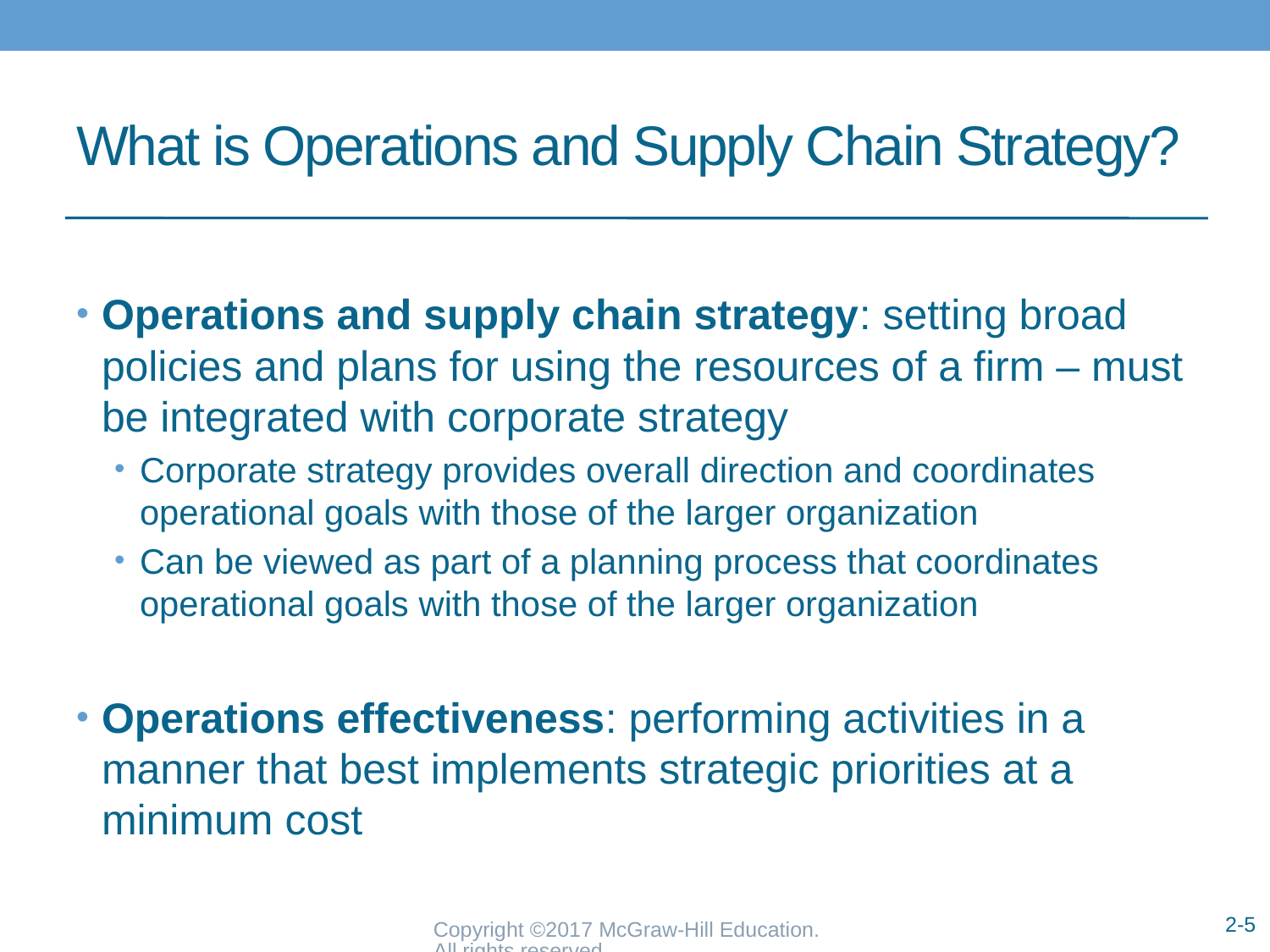

# What is Operations and Supply Chain Strategy?

Operations and supply chain strategy: setting broad policies and plans for using the resources of a firm – must be integrated with corporate strategy
Corporate strategy provides overall direction and coordinates operational goals with those of the larger organization
Can be viewed as part of a planning process that coordinates operational goals with those of the larger organization

Operations effectiveness: performing activities in a manner that best implements strategic priorities at a minimum cost

Copyright ©2017 McGraw-Hill Education. All rights reserved.
2-5